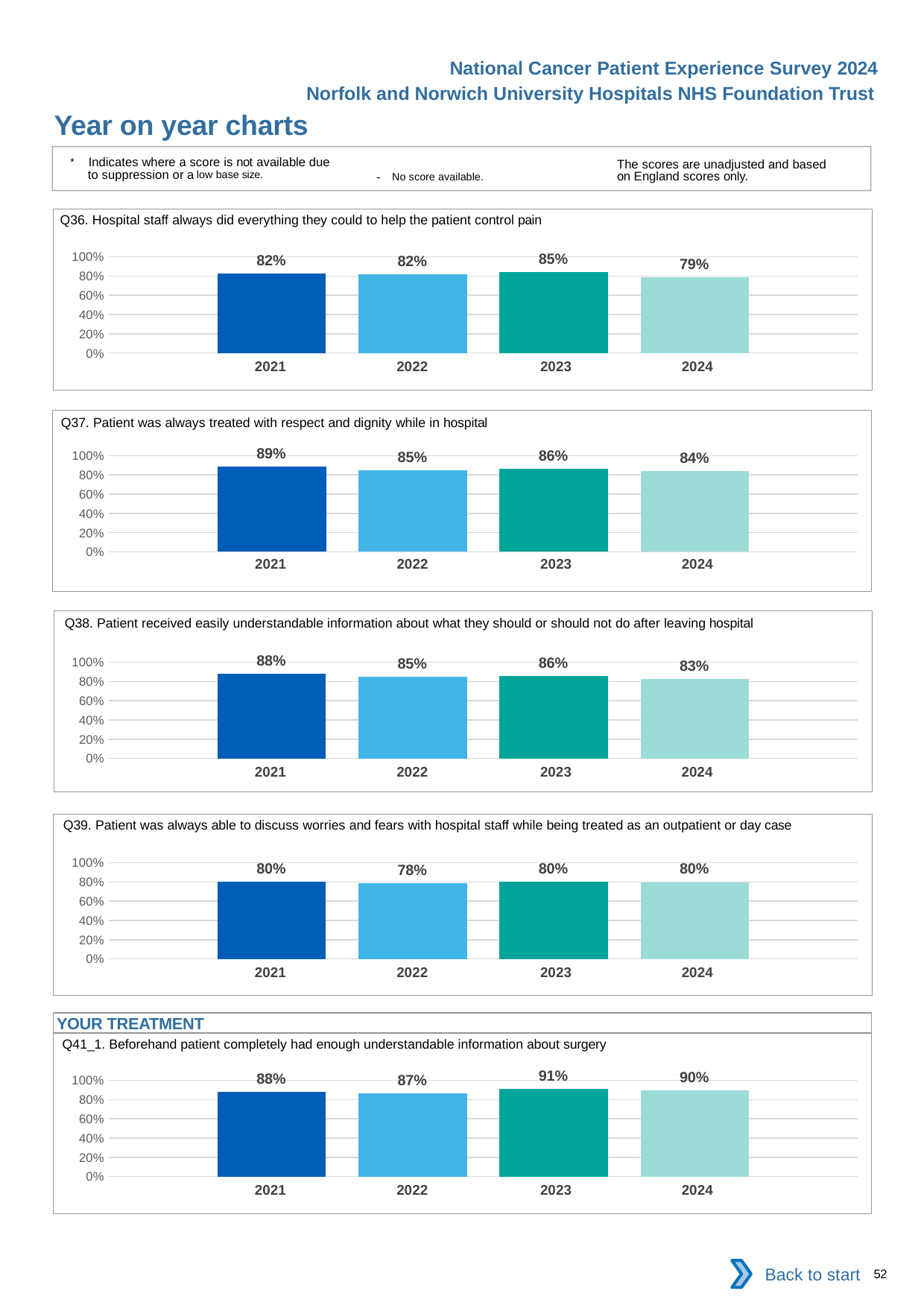

National Cancer Patient Experience Survey 2024
Norfolk and Norwich University Hospitals NHS Foundation Trust
Year on year charts

*  Indicates where a score is not available due to suppression or a low base size.
The scores are unadjusted and based on England scores only.
- No score available.
Q36. Hospital staff always did everything they could to help the patient control pain

### Chart

| Category | 2021 | 2022 | 2023 | 2024 |
|---|---|---|---|---|
| Category 1 | 0.8235294 | 0.8191214 | 0.8451613 | 0.7857143 |
| 2021 | 2022 | 2023 | 2024 |
| --- | --- | --- | --- |
Q37. Patient was always treated with respect and dignity while in hospital

### Chart

| Category | 2021 | 2022 | 2023 | 2024 |
|---|---|---|---|---|
| Category 1 | 0.8851064 | 0.8502304 | 0.8604651 | 0.8366834 |
| 2021 | 2022 | 2023 | 2024 |
| --- | --- | --- | --- |
Q38. Patient received easily understandable information about what they should or should not do after leaving hospital

### Chart

| Category | 2021 | 2022 | 2023 | 2024 |
|---|---|---|---|---|
| Category 1 | 0.8777293 | 0.8531469 | 0.8588235 | 0.8286445 |
| 2021 | 2022 | 2023 | 2024 |
| --- | --- | --- | --- |
Q39. Patient was always able to discuss worries and fears with hospital staff while being treated as an outpatient or day case

### Chart

| Category | 2021 | 2022 | 2023 | 2024 |
|---|---|---|---|---|
| Category 1 | 0.8013319 | 0.784897 | 0.8030096 | 0.798773 |
| 2021 | 2022 | 2023 | 2024 |
| --- | --- | --- | --- |
YOUR TREATMENT
Q41_1. Beforehand patient completely had enough understandable information about surgery

### Chart

| Category | 2021 | 2022 | 2023 | 2024 |
|---|---|---|---|---|
| Category 1 | 0.8805237 | 0.8674912 | 0.9129464 | 0.8993576 |
| 2021 | 2022 | 2023 | 2024 |
| --- | --- | --- | --- |
Back to start

52